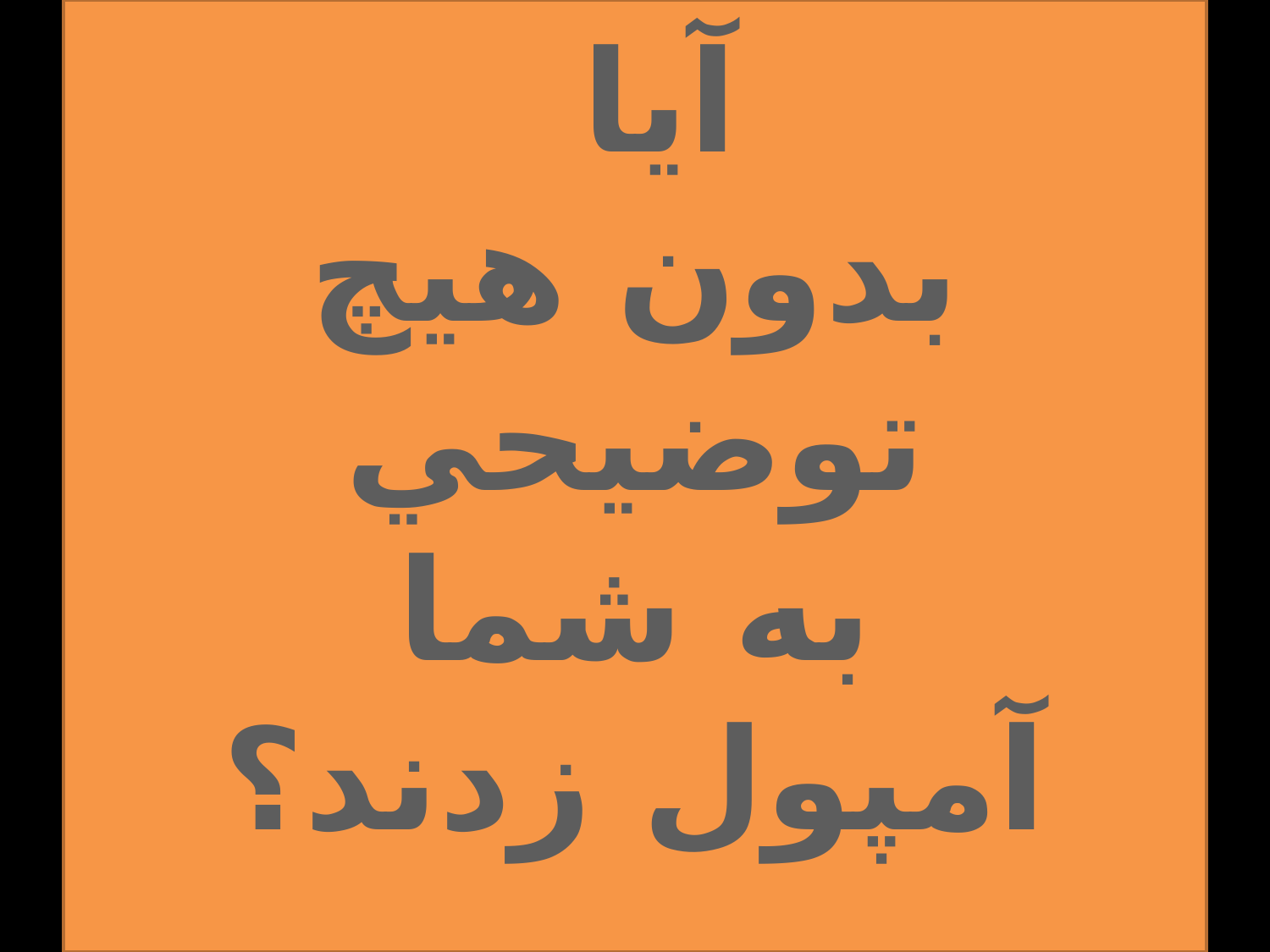

# آيا بدون هيچ توضيحي به شما آمپول زدند؟